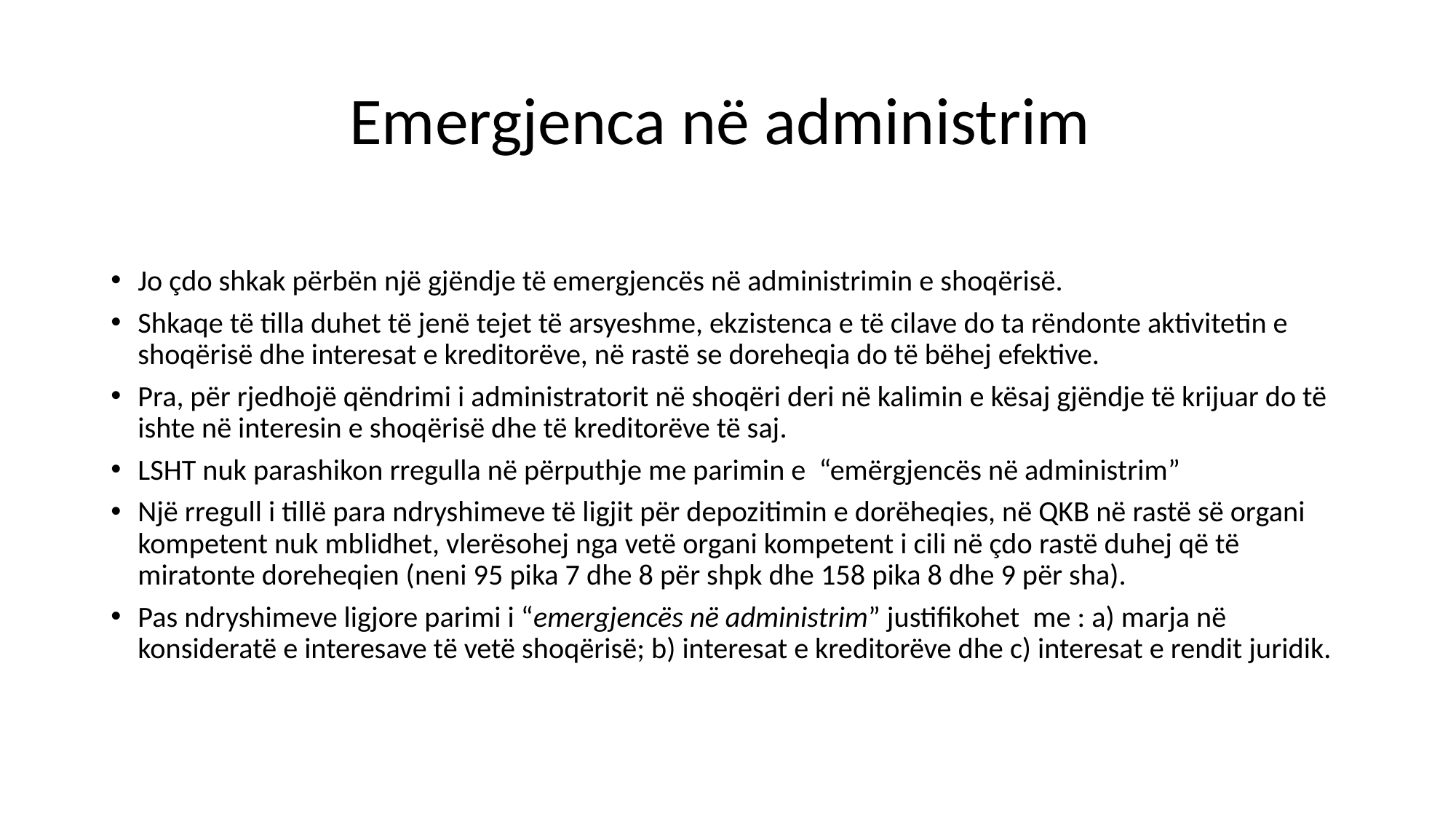

# Emergjenca në administrim

Jo çdo shkak përbën një gjëndje të emergjencës në administrimin e shoqërisë.
Shkaqe të tilla duhet të jenë tejet të arsyeshme, ekzistenca e të cilave do ta rëndonte aktivitetin e shoqërisë dhe interesat e kreditorëve, në rastë se doreheqia do të bëhej efektive.
Pra, për rjedhojë qëndrimi i administratorit në shoqëri deri në kalimin e kësaj gjëndje të krijuar do të ishte në interesin e shoqërisë dhe të kreditorëve të saj.
LSHT nuk parashikon rregulla në përputhje me parimin e  “emërgjencës në administrim”
Një rregull i tillë para ndryshimeve të ligjit për depozitimin e dorëheqies, në QKB në rastë së organi kompetent nuk mblidhet, vlerësohej nga vetë organi kompetent i cili në çdo rastë duhej që të miratonte doreheqien (neni 95 pika 7 dhe 8 për shpk dhe 158 pika 8 dhe 9 për sha).
Pas ndryshimeve ligjore parimi i “emergjencës në administrim” justifikohet  me : a) marja në konsideratë e interesave të vetë shoqërisë; b) interesat e kreditorëve dhe c) interesat e rendit juridik.